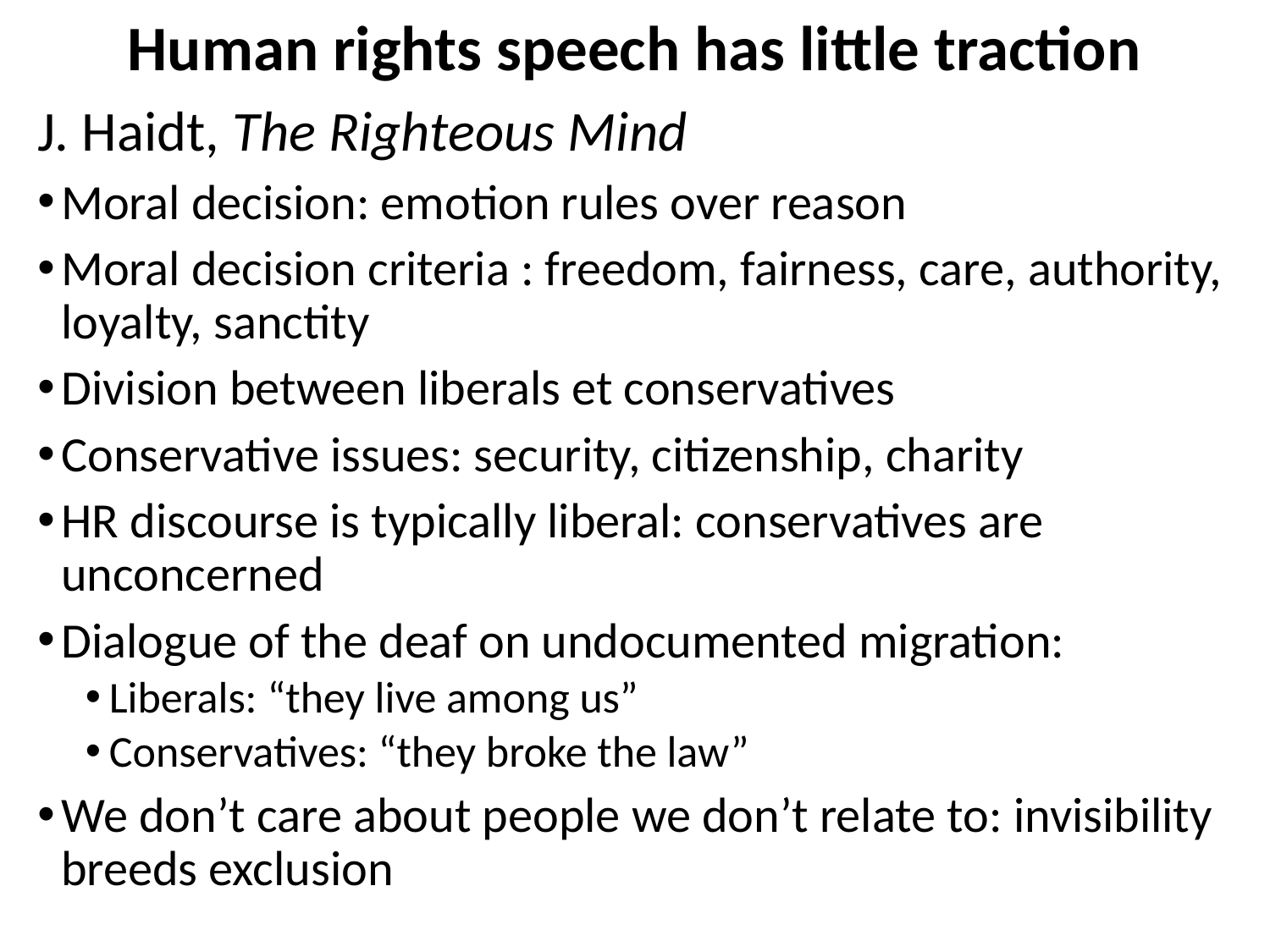

# Human rights speech has little traction
J. Haidt, The Righteous Mind
Moral decision: emotion rules over reason
Moral decision criteria : freedom, fairness, care, authority, loyalty, sanctity
Division between liberals et conservatives
Conservative issues: security, citizenship, charity
HR discourse is typically liberal: conservatives are unconcerned
Dialogue of the deaf on undocumented migration:
Liberals: “they live among us”
Conservatives: “they broke the law”
We don’t care about people we don’t relate to: invisibility breeds exclusion